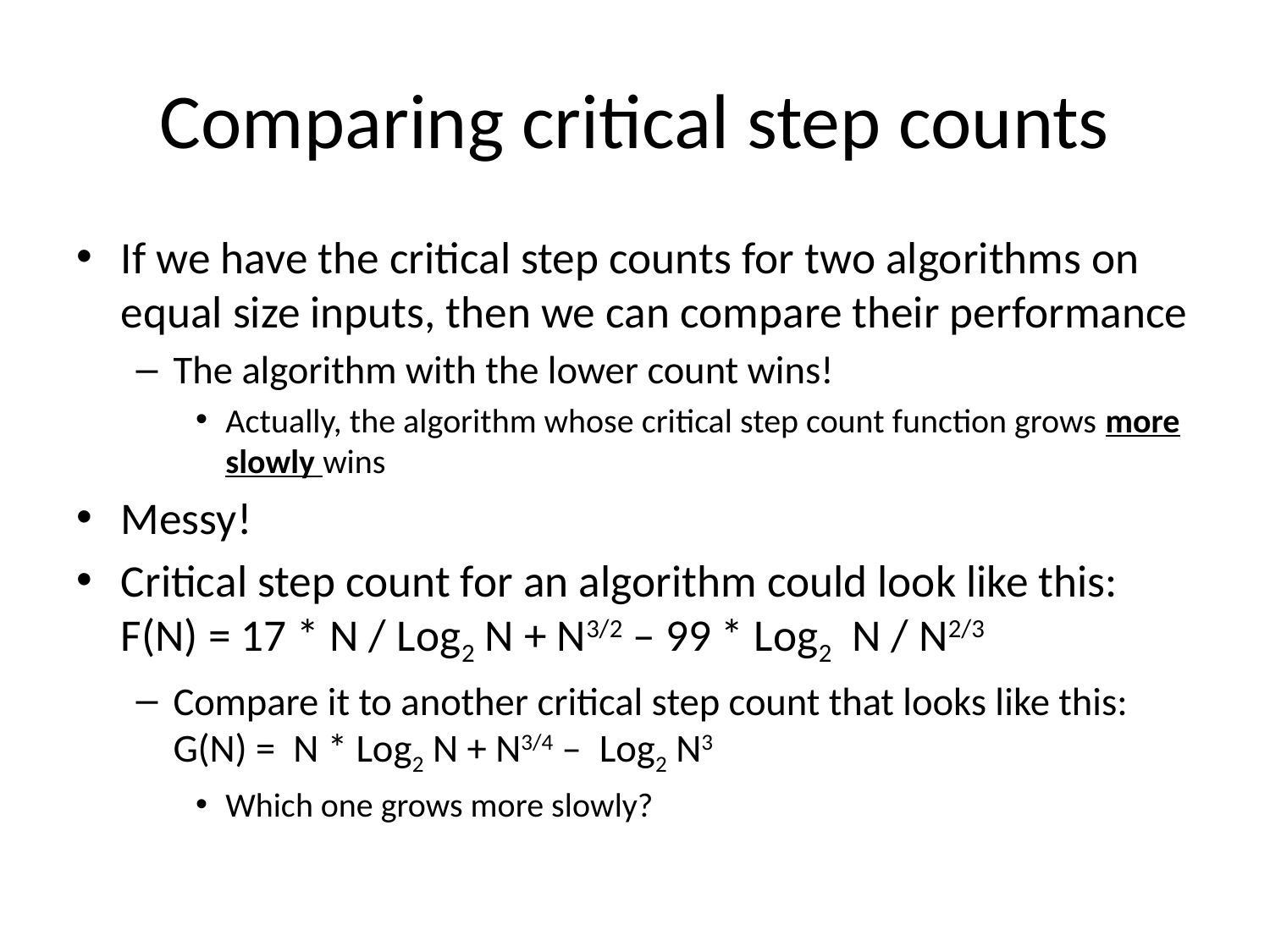

# Comparing critical step counts
If we have the critical step counts for two algorithms on equal size inputs, then we can compare their performance
The algorithm with the lower count wins!
Actually, the algorithm whose critical step count function grows more slowly wins
Messy!
Critical step count for an algorithm could look like this: F(N) = 17 * N / Log2 N + N3/2 – 99 * Log2  N / N2/3
Compare it to another critical step count that looks like this: G(N) =  N * Log2 N + N3/4 –  Log2 N3
Which one grows more slowly?